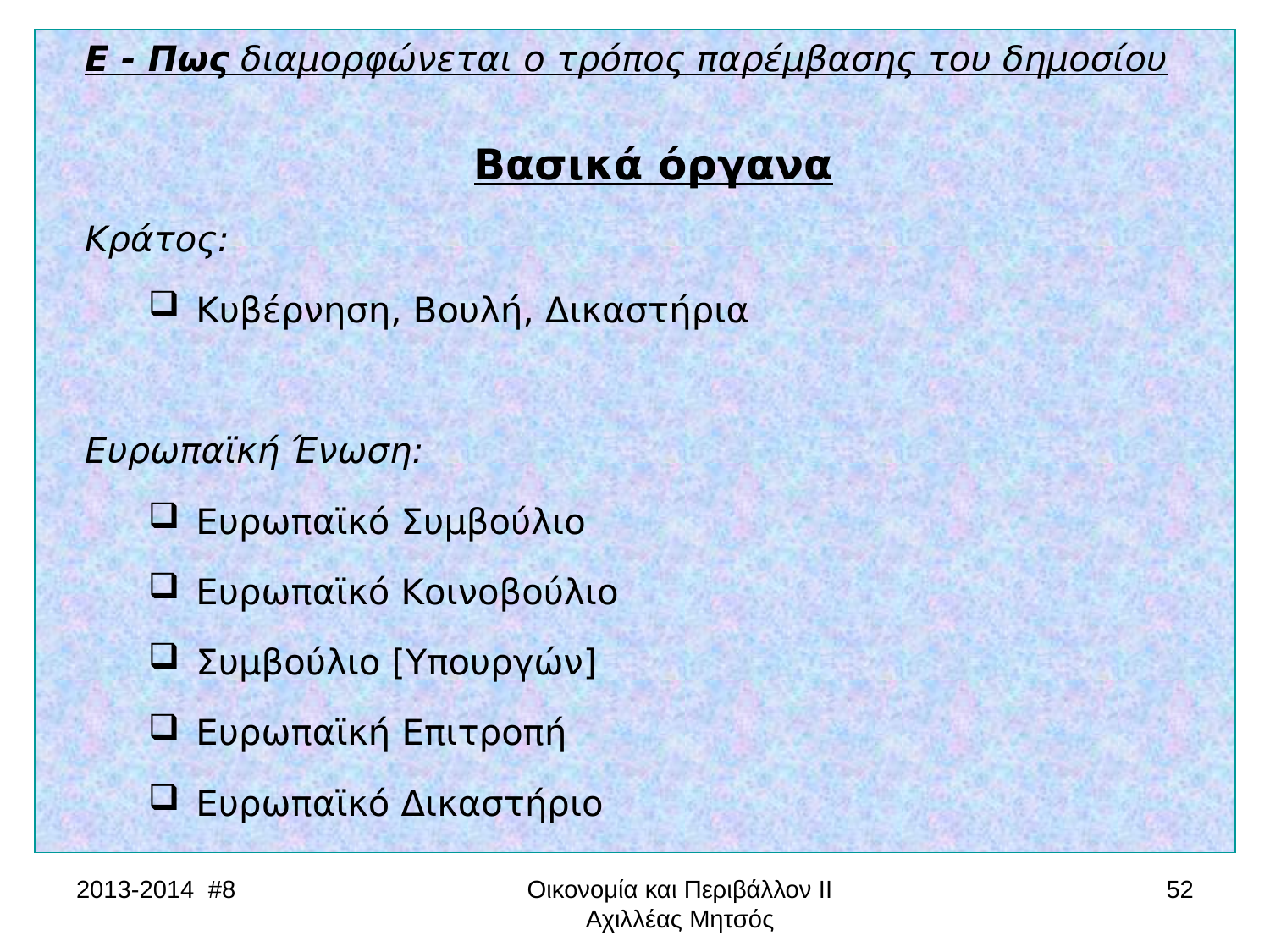

Ε - Πως διαμορφώνεται ο τρόπος παρέμβασης του δημοσίου
Βασικά όργανα
Κράτος:
Κυβέρνηση, Βουλή, Δικαστήρια

Ευρωπαϊκή Ένωση:
Ευρωπαϊκό Συμβούλιο
Ευρωπαϊκό Κοινοβούλιο
Συμβούλιο [Υπουργών]
Ευρωπαϊκή Επιτροπή
Ευρωπαϊκό Δικαστήριο
2013-2014  #8
Οικονομία και Περιβάλλον ΙΙ Αχιλλέας Μητσός
52